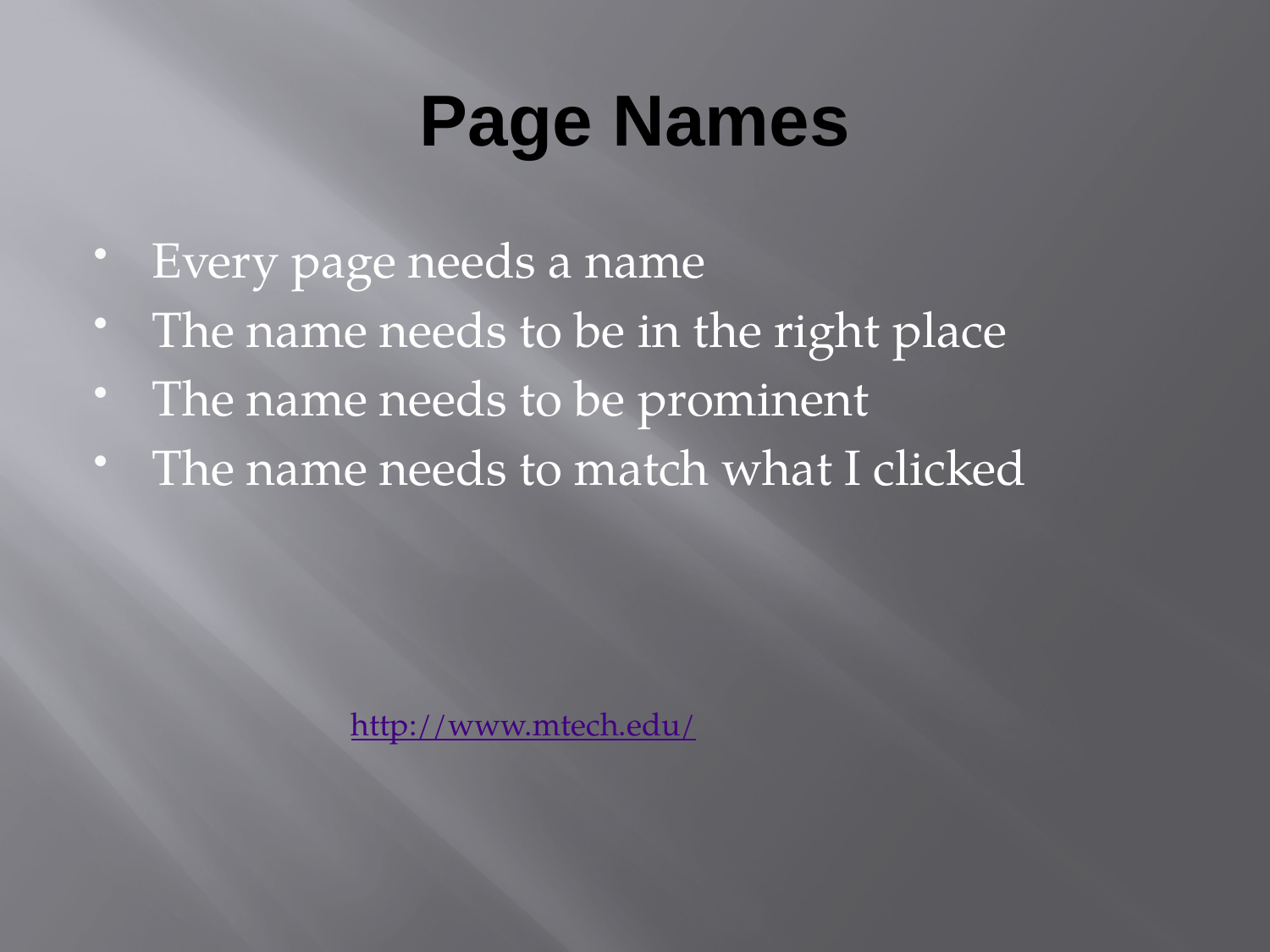

# Page Names
Every page needs a name
The name needs to be in the right place
The name needs to be prominent
The name needs to match what I clicked
http://www.mtech.edu/